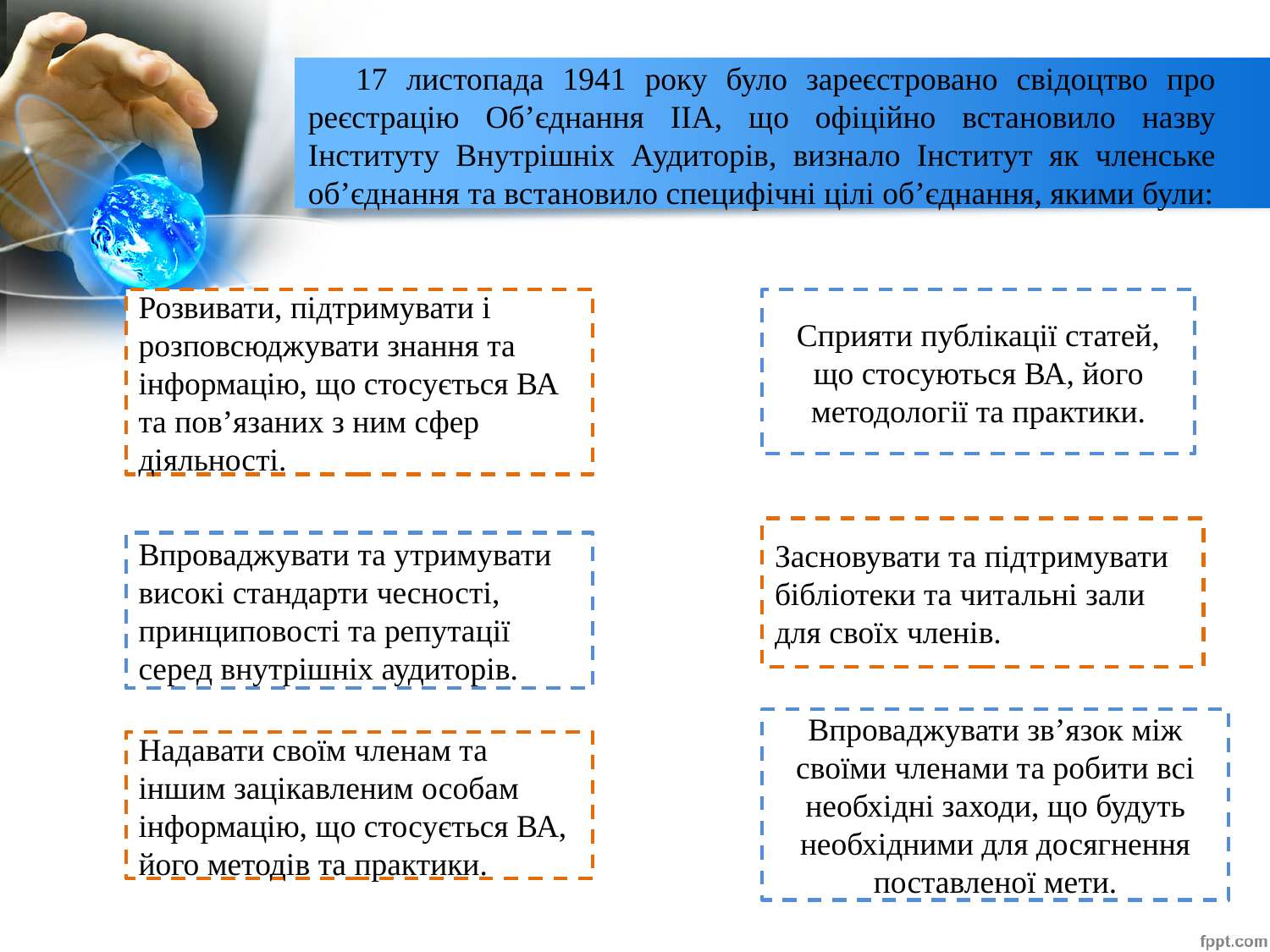

17 листопада 1941 року було зареєстровано свідоцтво про реєстрацію Об’єднання IIА, що офіційно встановило назву Інституту Внутрішніх Аудиторів, визнало Інститут як членське об’єднання та встановило специфічні цілі об’єднання, якими були:
Розвивати, підтримувати і розповсюджувати знання та інформацію, що стосується ВА та пов’язаних з ним сфер діяльності.
Сприяти публікації статей, що стосуються ВА, його методології та практики.
Засновувати та підтримувати бібліотеки та читальні зали для своїх членів.
Впроваджувати та утримувати високі стандарти чесності, принциповості та репутації серед внутрішніх аудиторів.
Впроваджувати зв’язок між своїми членами та робити всі необхідні заходи, що будуть необхідними для досягнення поставленої мети.
Надавати своїм членам та іншим зацікавленим особам інформацію, що стосується ВА, його методів та практики.